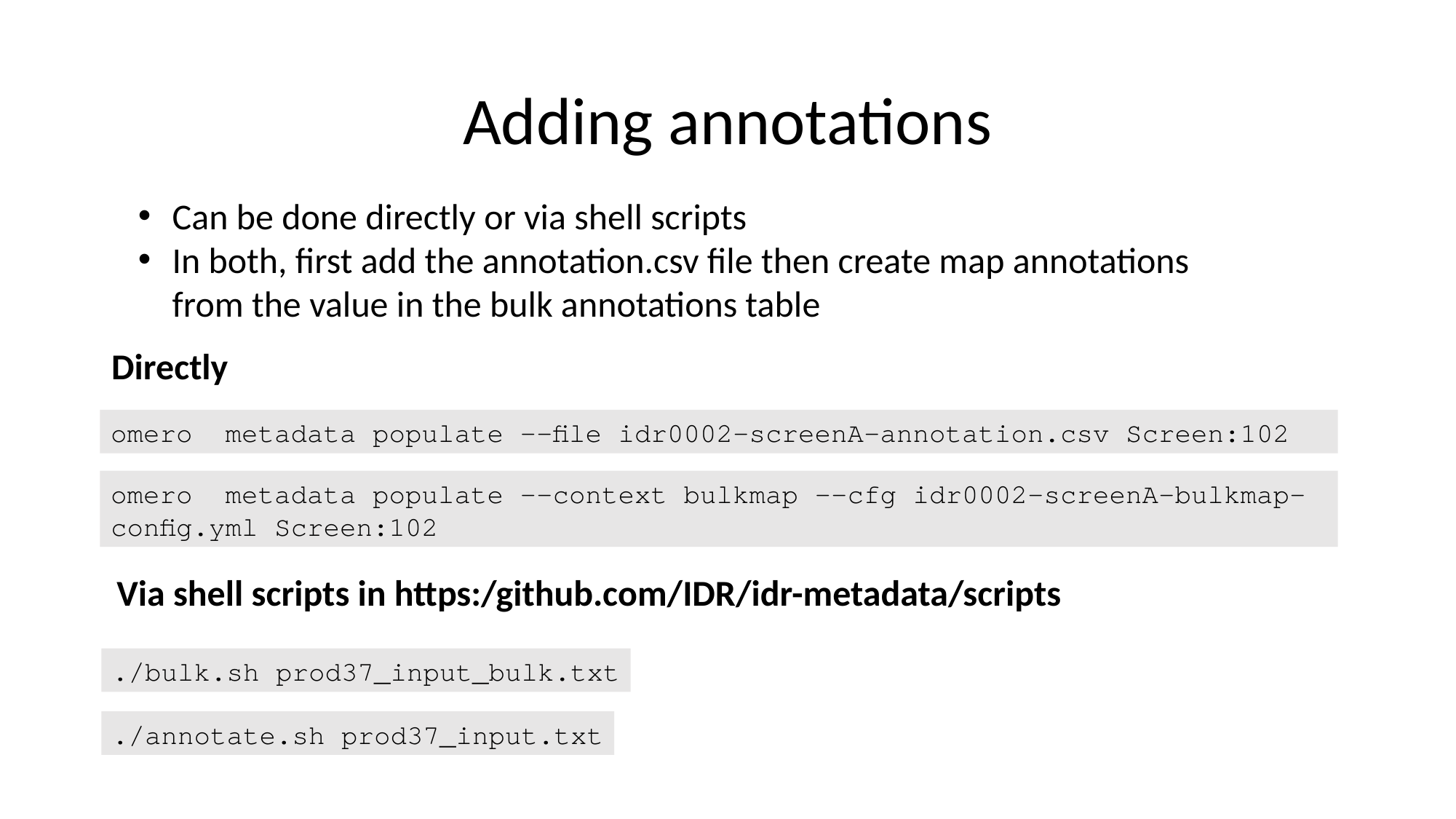

# Adding annotations
Can be done directly or via shell scripts
In both, first add the annotation.csv file then create map annotations from the value in the bulk annotations table
Directly
omero  metadata populate --file idr0002-screenA-annotation.csv Screen:102
omero  metadata populate --context bulkmap --cfg idr0002-screenA-bulkmap-config.yml Screen:102
Via shell scripts in https:/github.com/IDR/idr-metadata/scripts
./bulk.sh prod37_input_bulk.txt
./annotate.sh prod37_input.txt